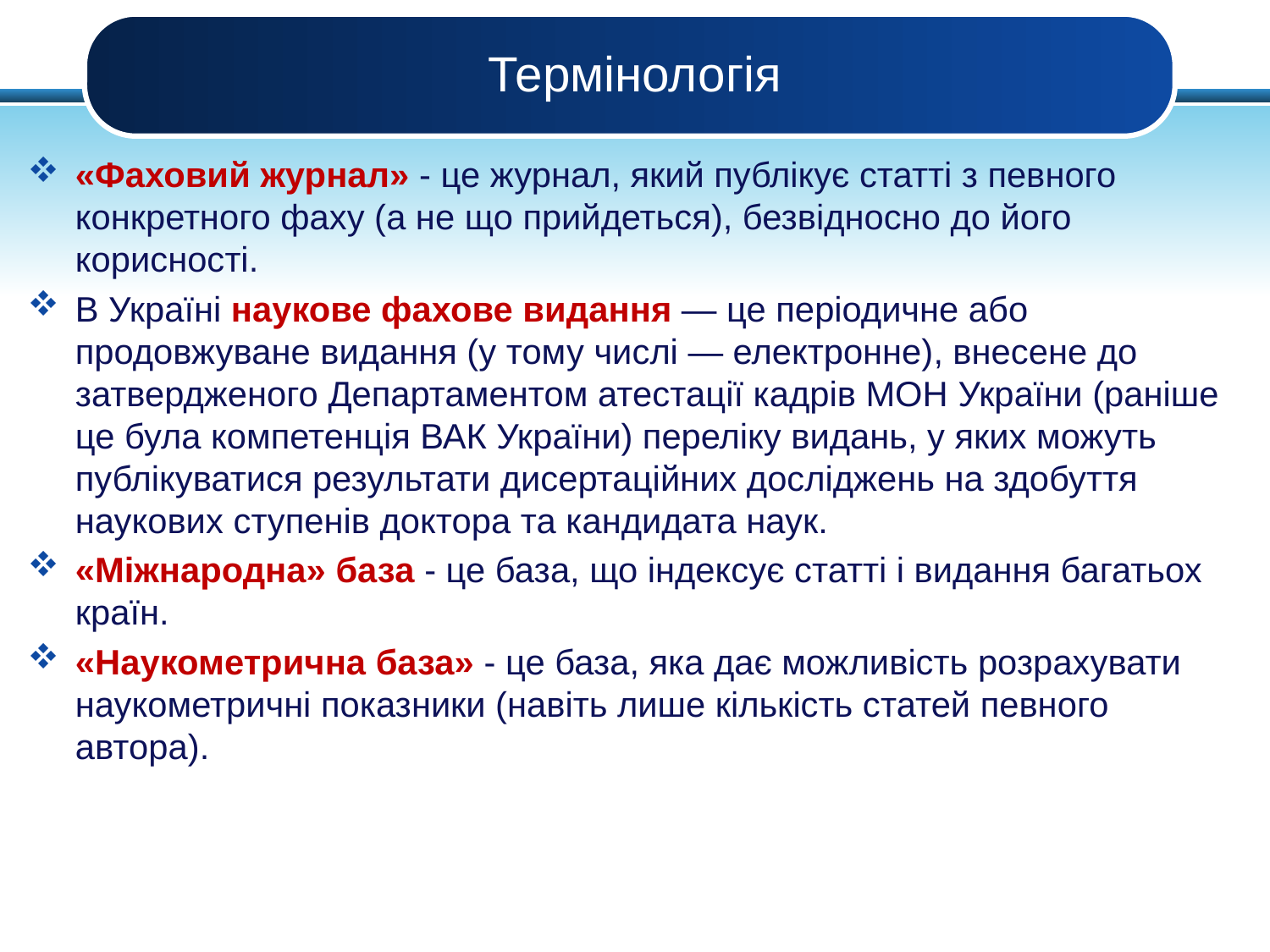

# Термінологія
«Фаховий журнал» - це журнал, який публікує статті з певного конкретного фаху (а не що прийдеться), безвідносно до його корисності.
В Україні наукове фахове видання — це періодичне або продовжуване видання (у тому числі — електронне), внесене до затвердженого Департаментом атестації кадрів МОН України (раніше це була компетенція ВАК України) переліку видань, у яких можуть публікуватися результати дисертаційних досліджень на здобуття наукових ступенів доктора та кандидата наук.
«Міжнародна» база - це база, що індексує статті і видання багатьох країн.
«Наукометрична база» - це база, яка дає можливість розрахувати наукометричні показники (навіть лише кількість статей певного автора).